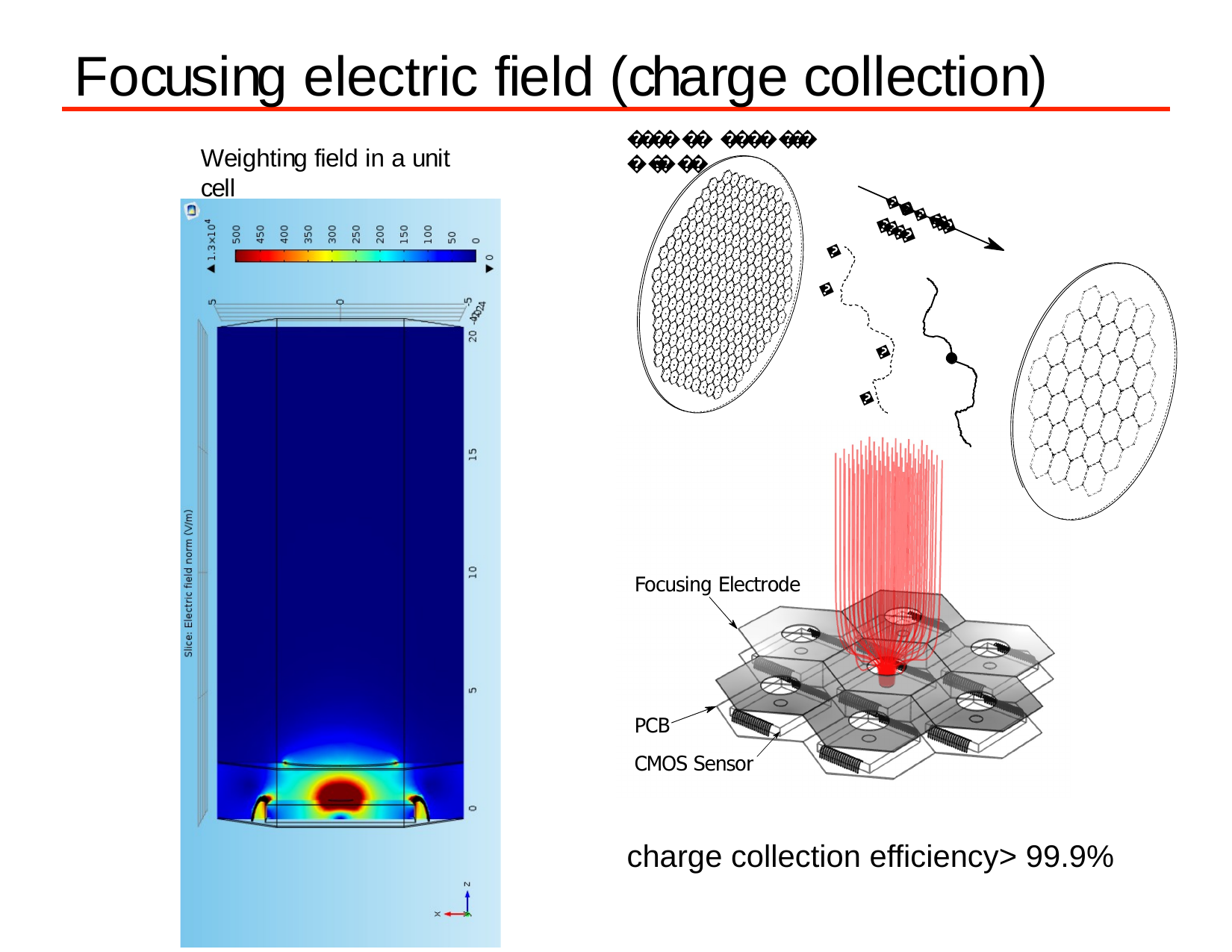

# Focusing electric field (charge collection)
������ ������� �����
Weighting field in a unit cell

�������� ����

�

�

�

�

Focusing Electrode

PCB

CMOS Sensor
charge collection efficiency> 99.9%